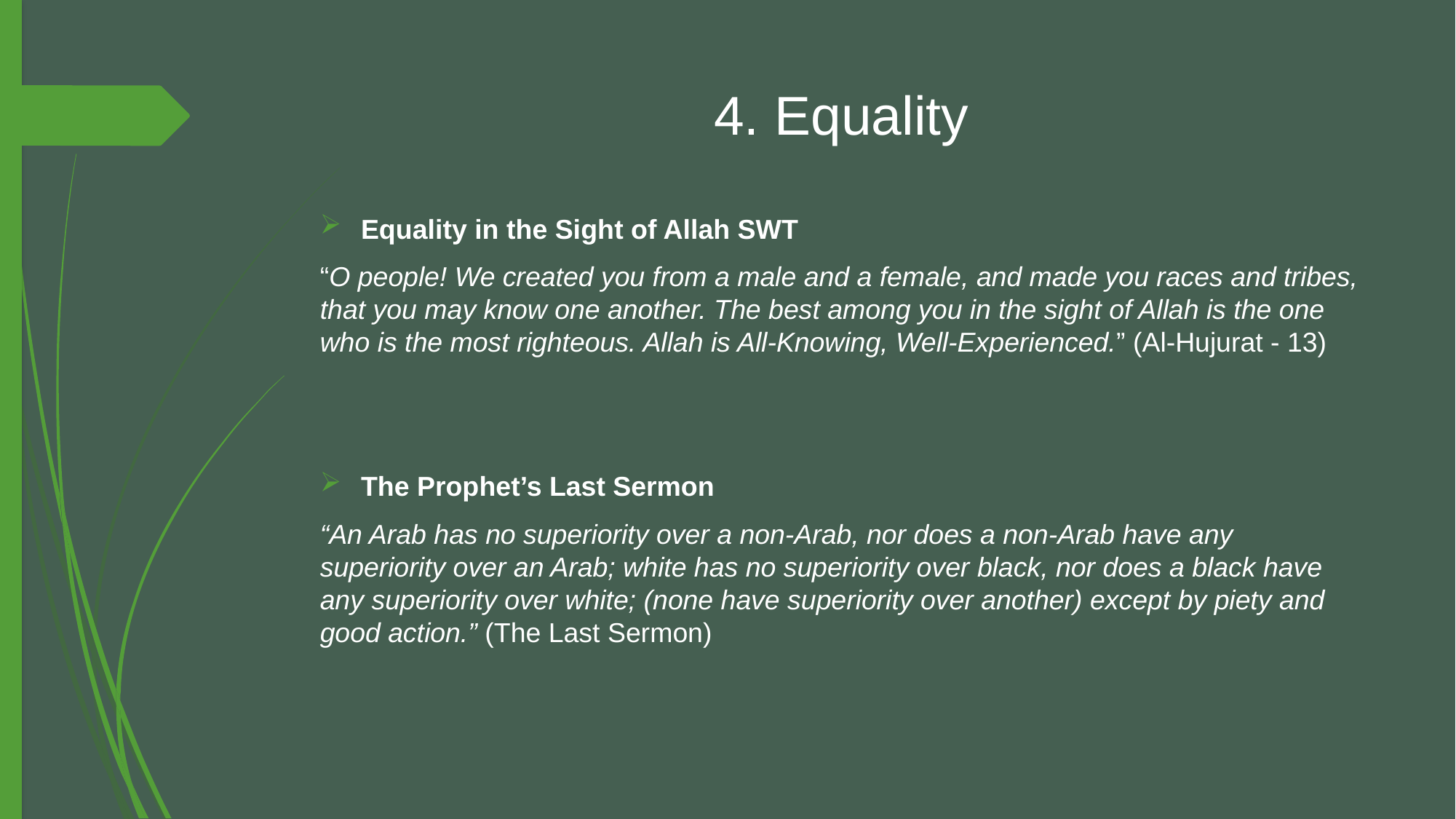

# 4. Equality
Equality in the Sight of Allah SWT
“O people! We created you from a male and a female, and made you races and tribes, that you may know one another. The best among you in the sight of Allah is the one who is the most righteous. Allah is All-Knowing, Well-Experienced.” (Al-Hujurat - 13)

The Prophet’s Last Sermon
“An Arab has no superiority over a non-Arab, nor does a non-Arab have any superiority over an Arab; white has no superiority over black, nor does a black have any superiority over white; (none have superiority over another) except by piety and good action.” (The Last Sermon)